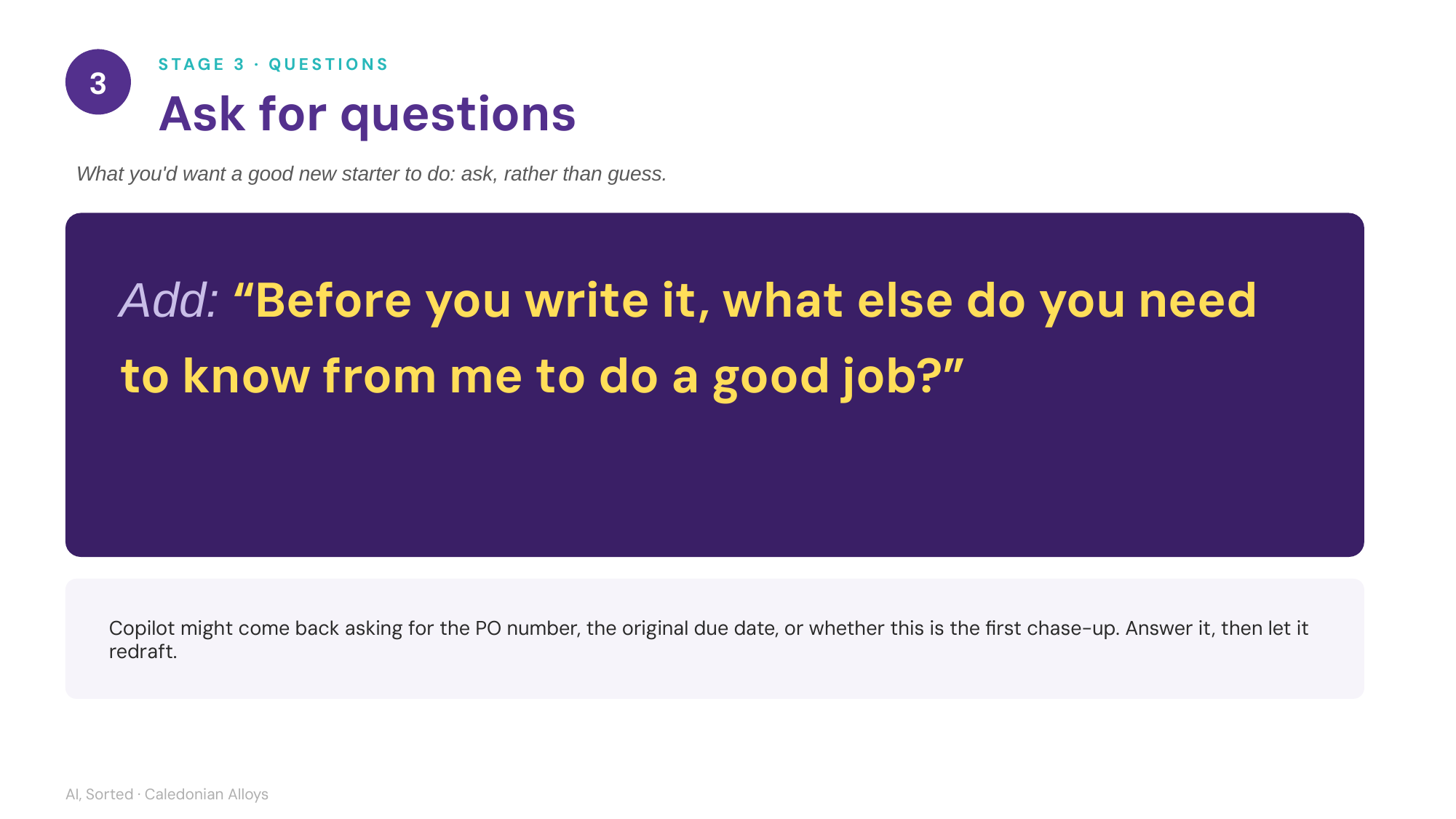

STAGE 3 · QUESTIONS

3
Ask for questions
What you'd want a good new starter to do: ask, rather than guess.

Add: “Before you write it, what else do you need to know from me to do a good job?”

Copilot might come back asking for the PO number, the original due date, or whether this is the first chase-up. Answer it, then let it redraft.
AI, Sorted · Caledonian Alloys